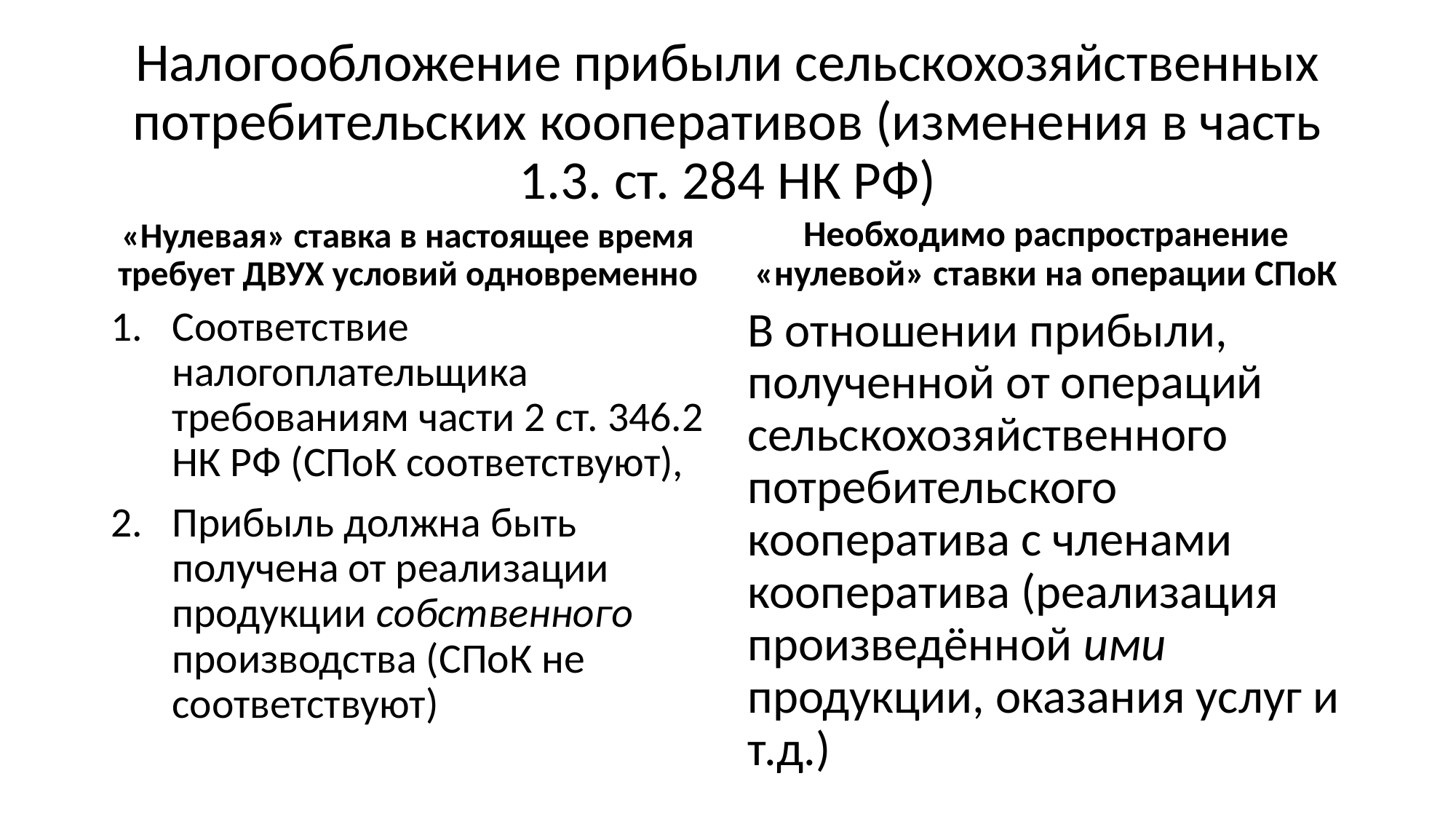

# Налогообложение прибыли сельскохозяйственных потребительских кооперативов (изменения в часть 1.3. ст. 284 НК РФ)
«Нулевая» ставка в настоящее время требует ДВУХ условий одновременно
Необходимо распространение «нулевой» ставки на операции СПоК
Соответствие налогоплательщика требованиям части 2 ст. 346.2 НК РФ (СПоК соответствуют),
Прибыль должна быть получена от реализации продукции собственного производства (СПоК не соответствуют)
В отношении прибыли, полученной от операций сельскохозяйственного потребительского кооператива с членами кооператива (реализация произведённой ими продукции, оказания услуг и т.д.)